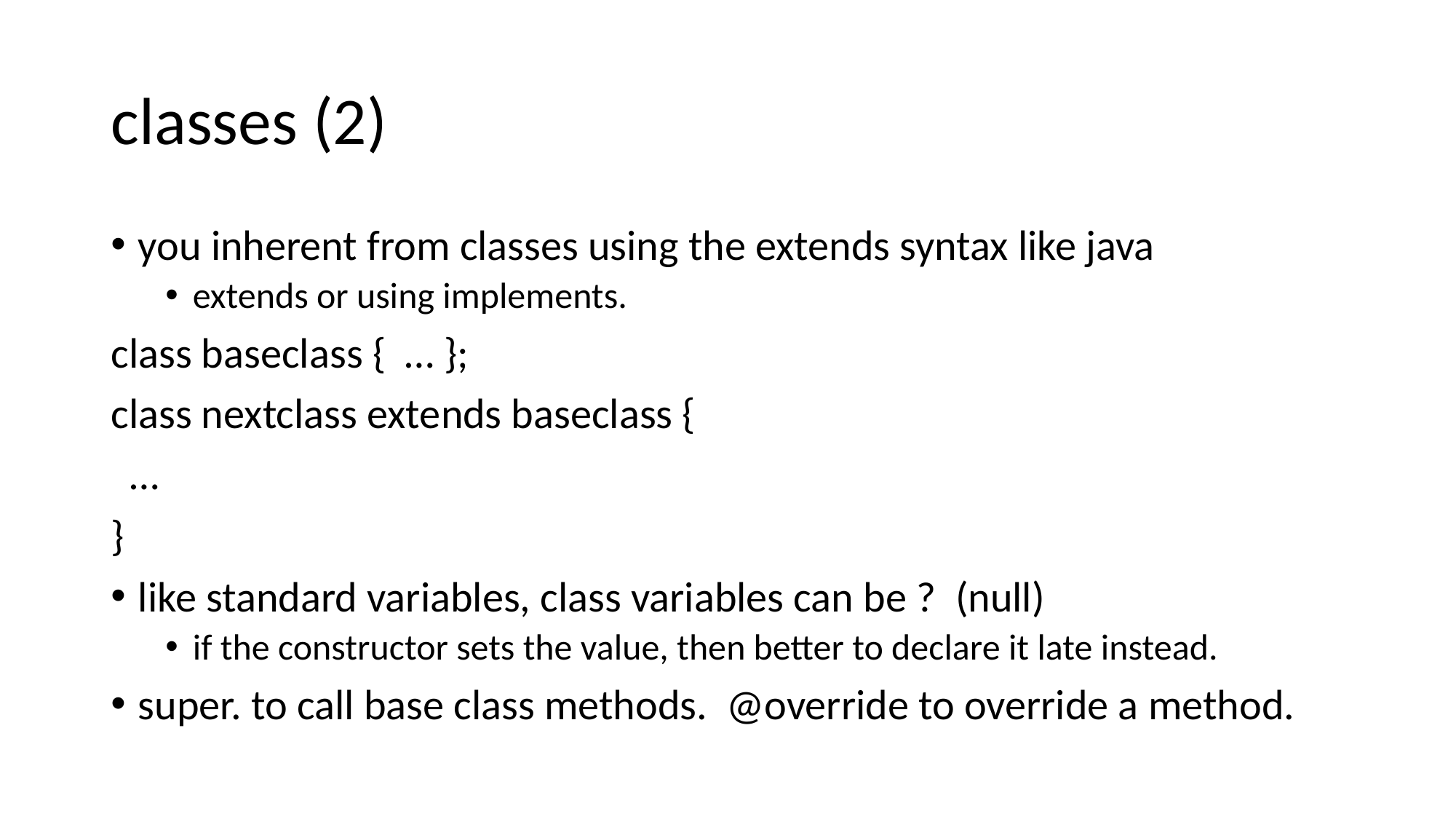

# classes (2)
you inherent from classes using the extends syntax like java
extends or using implements.
class baseclass {  … };
class nextclass extends baseclass {
  …
}
like standard variables, class variables can be ?  (null)
if the constructor sets the value, then better to declare it late instead.
super. to call base class methods.  @override to override a method.